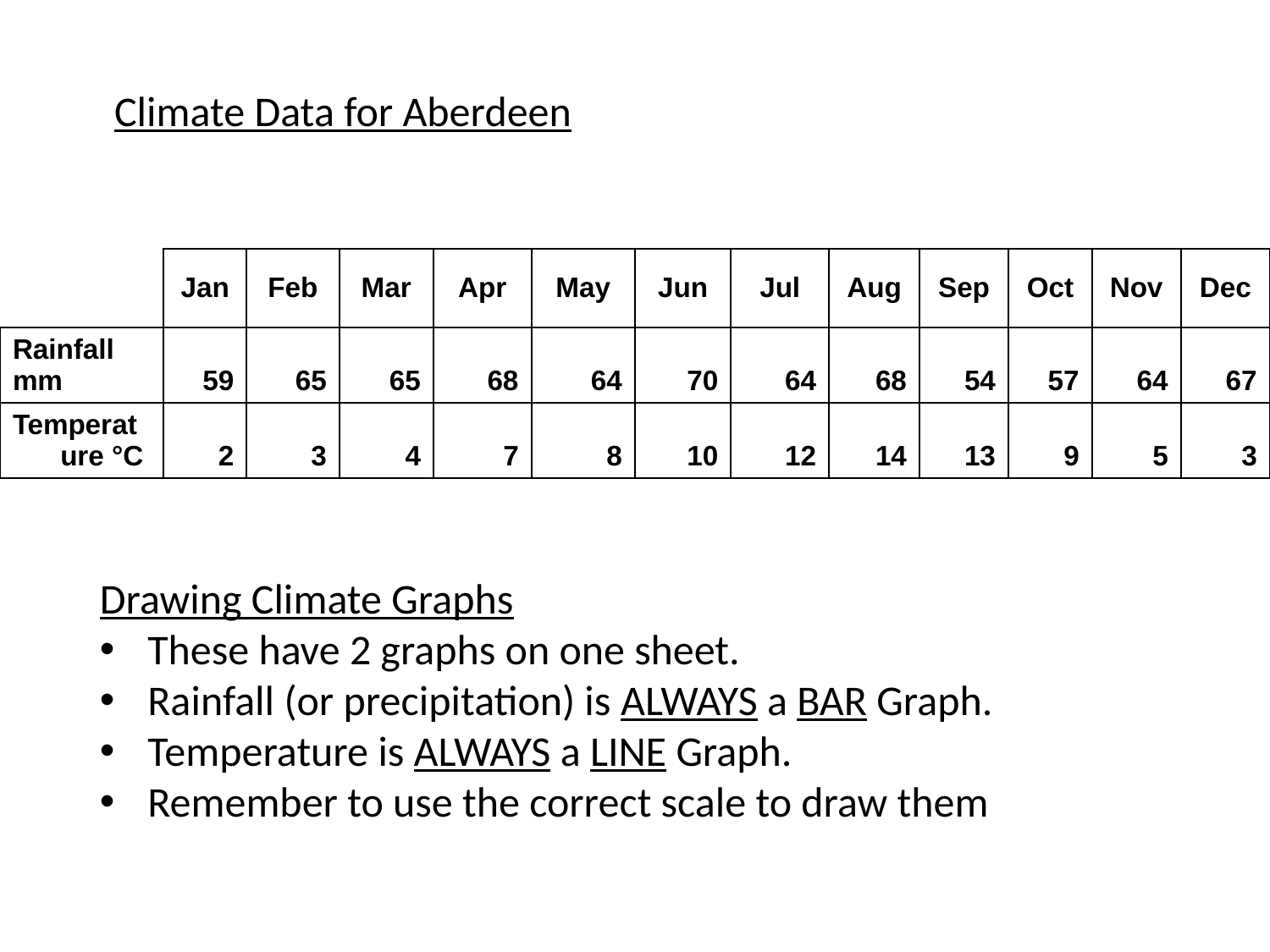

Climate Data for Aberdeen
|  | Jan | Feb | Mar | Apr | May | Jun | Jul | Aug | Sep | Oct | Nov | Dec |
| --- | --- | --- | --- | --- | --- | --- | --- | --- | --- | --- | --- | --- |
| Rainfall mm | 59 | 65 | 65 | 68 | 64 | 70 | 64 | 68 | 54 | 57 | 64 | 67 |
| Temperature °C | 2 | 3 | 4 | 7 | 8 | 10 | 12 | 14 | 13 | 9 | 5 | 3 |
Drawing Climate Graphs
These have 2 graphs on one sheet.
Rainfall (or precipitation) is ALWAYS a BAR Graph.
Temperature is ALWAYS a LINE Graph.
Remember to use the correct scale to draw them